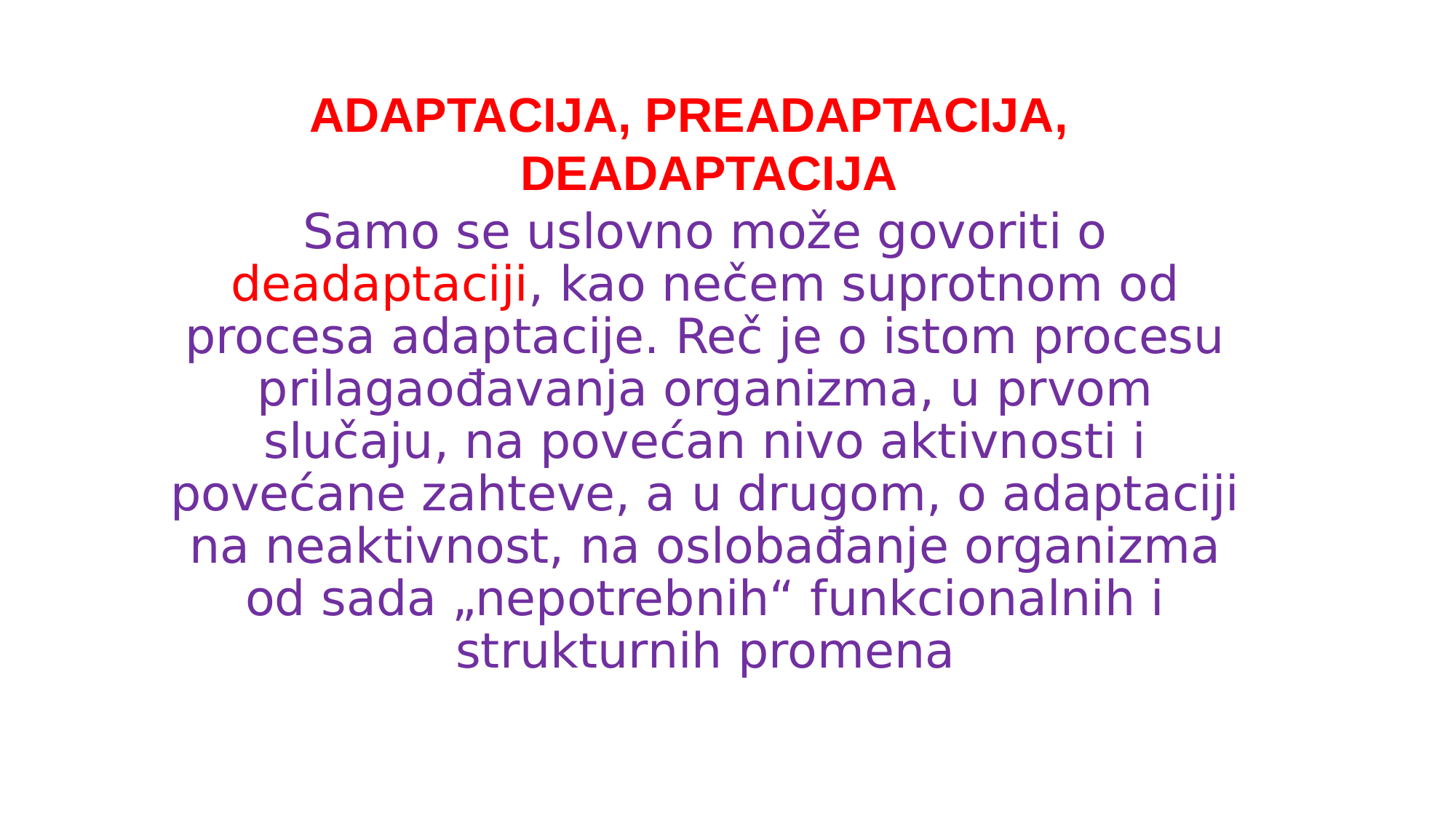

ADAPTACIJA, PREADAPTACIJA, DEADAPTACIJA
Samo se uslovno može govoriti o deadaptaciji, kao nečem suprotnom od procesa adaptacije. Reč je o istom procesu prilagaođavanja organizma, u prvom slučaju, na povećan nivo aktivnosti i povećane zahteve, a u drugom, o adaptaciji na neaktivnost, na oslobađanje organizma od sada „nepotrebnih“ funkcionalnih i strukturnih promena